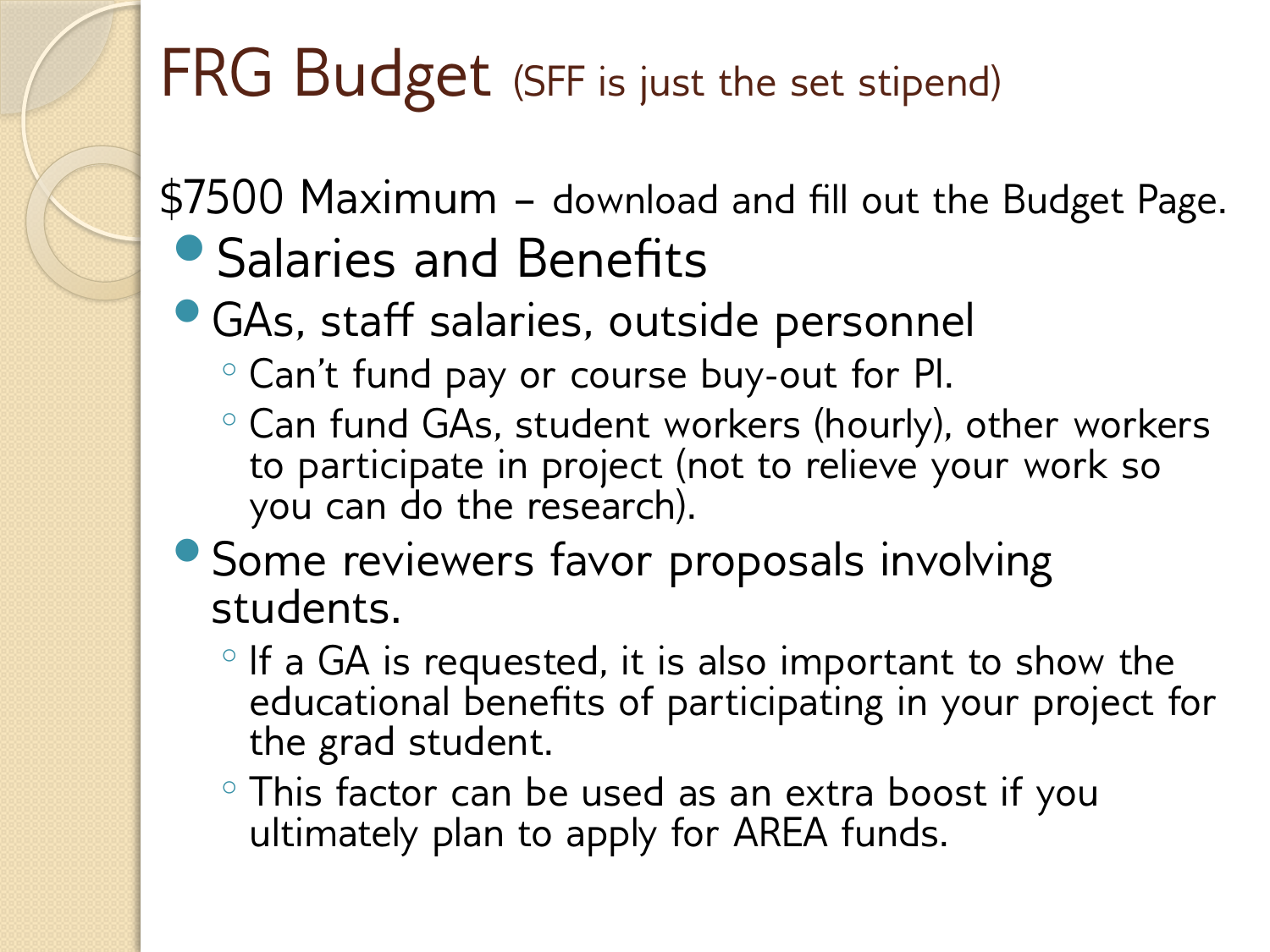

# FRG Budget (SFF is just the set stipend)
$7500 Maximum – download and fill out the Budget Page.
Salaries and Benefits
GAs, staff salaries, outside personnel
Can’t fund pay or course buy-out for PI.
Can fund GAs, student workers (hourly), other workers to participate in project (not to relieve your work so you can do the research).
Some reviewers favor proposals involving students.
If a GA is requested, it is also important to show the educational benefits of participating in your project for the grad student.
This factor can be used as an extra boost if you ultimately plan to apply for AREA funds.